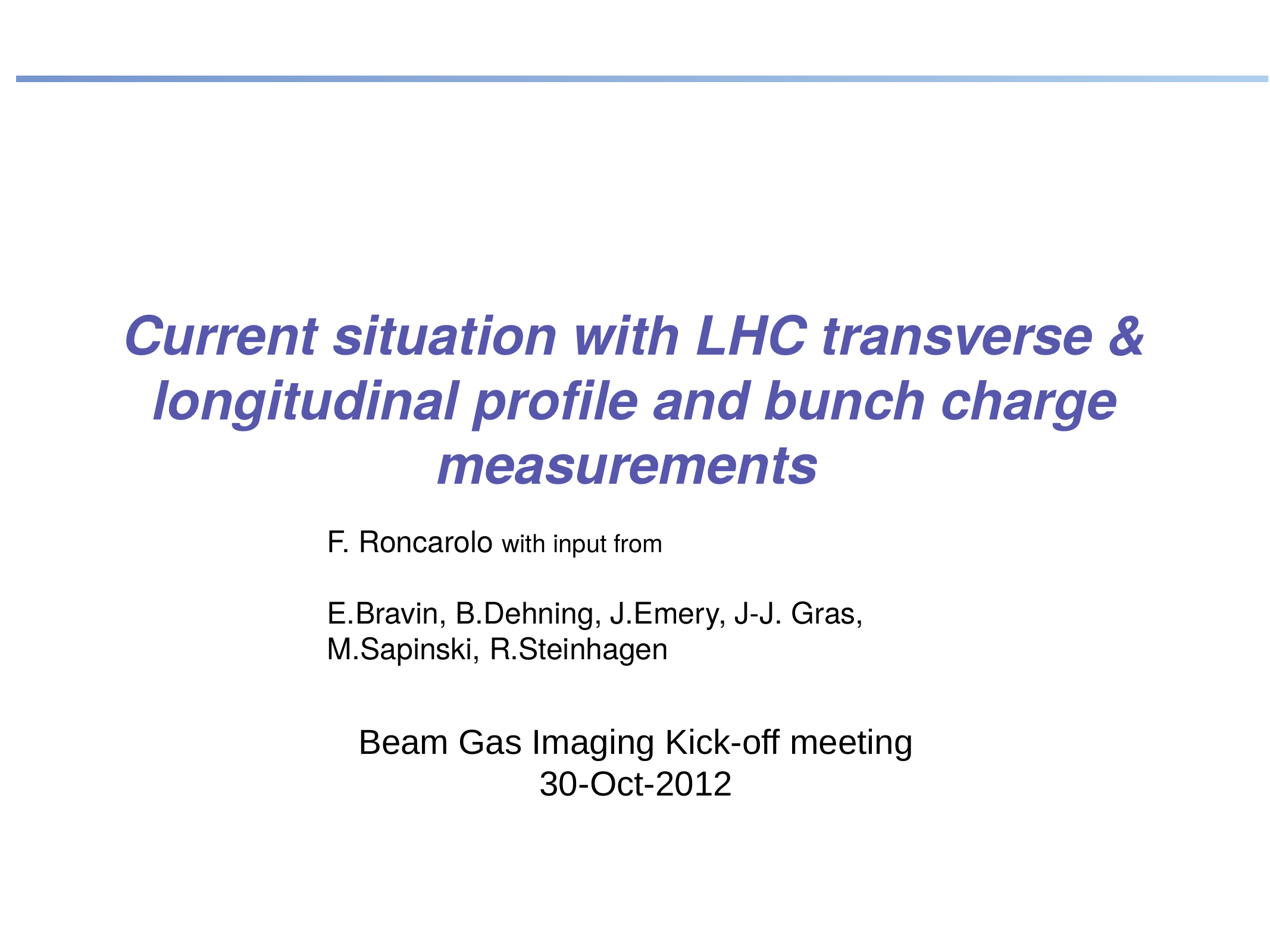

# Current situation with LHC transverse & longitudinal profile and bunch charge measurements
F. Roncarolo with input from

E.Bravin, B.Dehning, J.Emery, J-J. Gras, M.Sapinski, R.Steinhagen
Beam Gas Imaging Kick-off meeting
30-Oct-2012